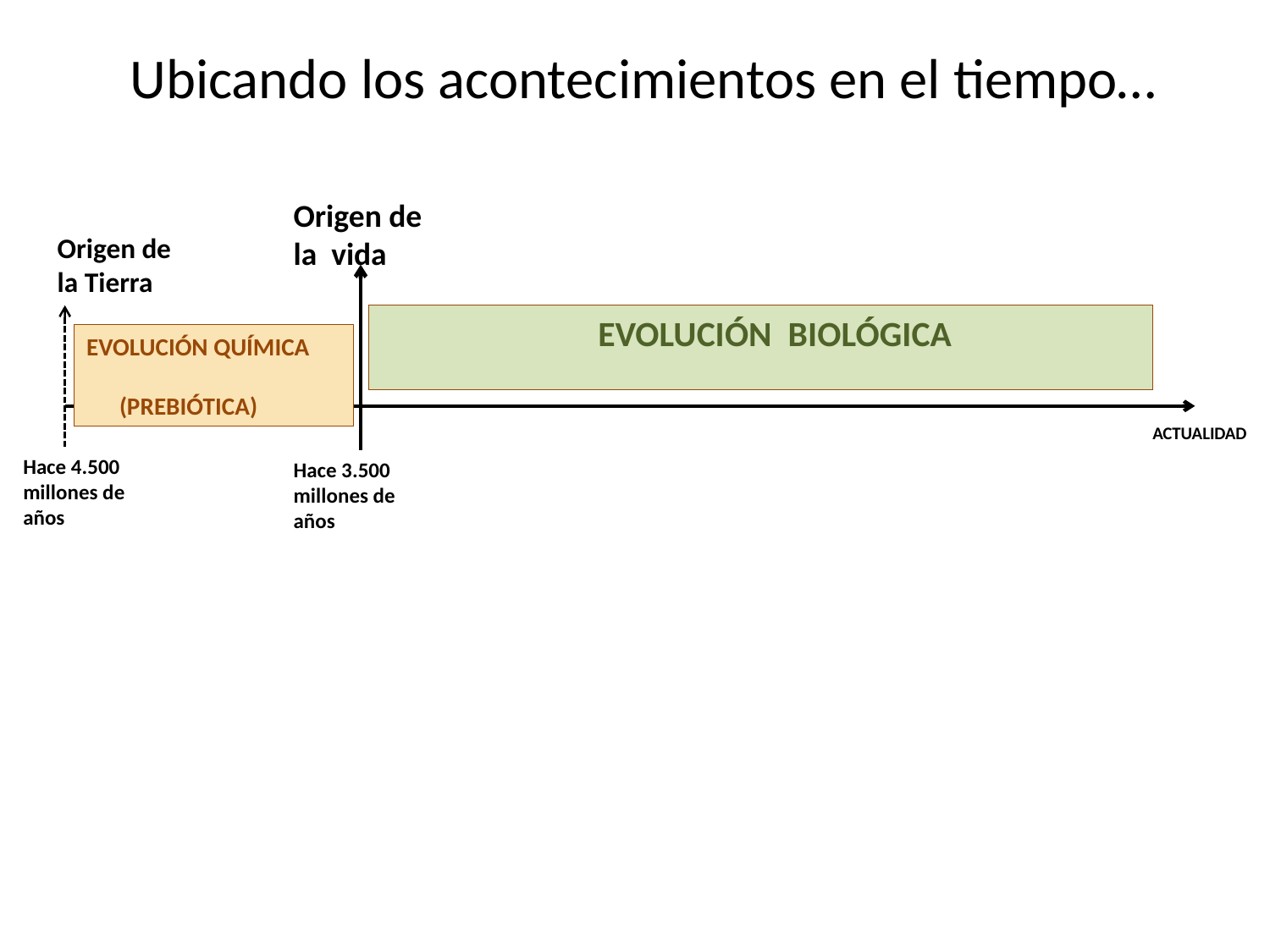

Ubicando los acontecimientos en el tiempo…
Origen de la  vida
Origen de la Tierra
                           EVOLUCIÓN  BIOLÓGICA

EVOLUCIÓN QUÍMICA
      (PREBIÓTICA)
ACTUALIDAD
Hace 4.500 millones de años
Hace 3.500 millones de años